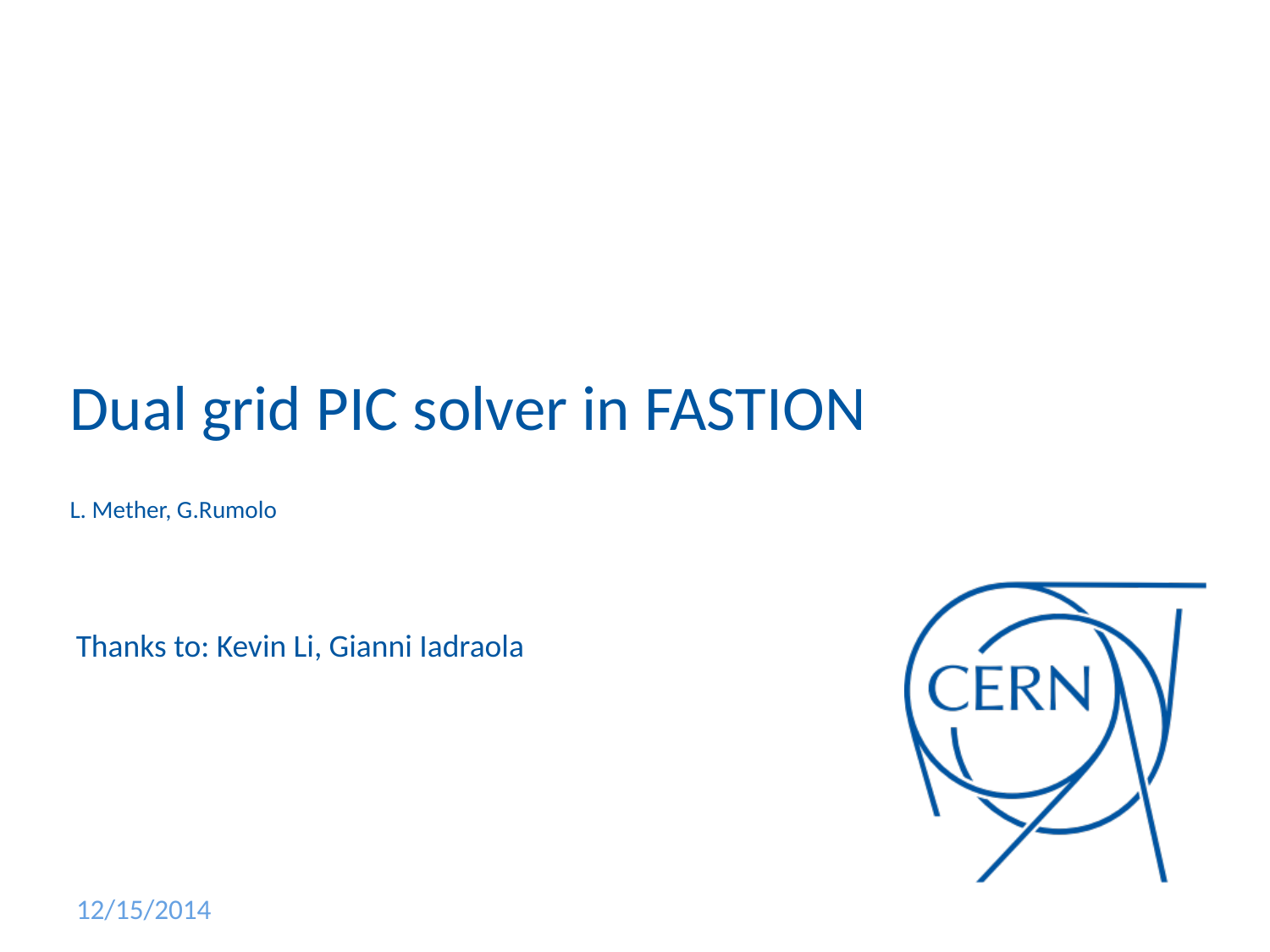

# Dual grid PIC solver in FASTION
L. Mether, G.Rumolo

Thanks to: Kevin Li, Gianni Iadraola
12/15/2014